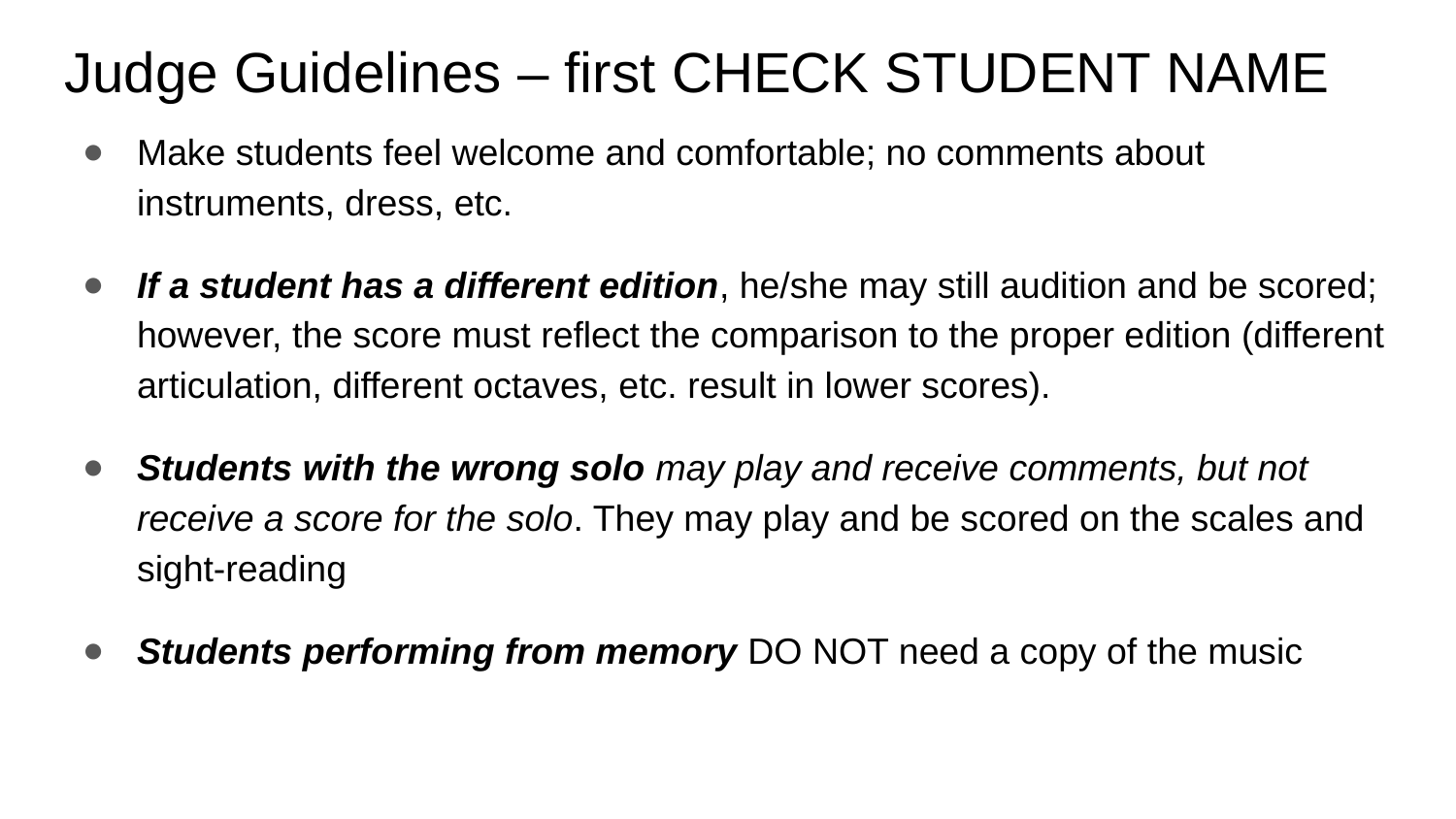

# Judge Guidelines – first CHECK STUDENT NAME
Make students feel welcome and comfortable; no comments about instruments, dress, etc.
If a student has a different edition, he/she may still audition and be scored; however, the score must reflect the comparison to the proper edition (different articulation, different octaves, etc. result in lower scores).
Students with the wrong solo may play and receive comments, but not receive a score for the solo. They may play and be scored on the scales and sight-reading
Students performing from memory DO NOT need a copy of the music